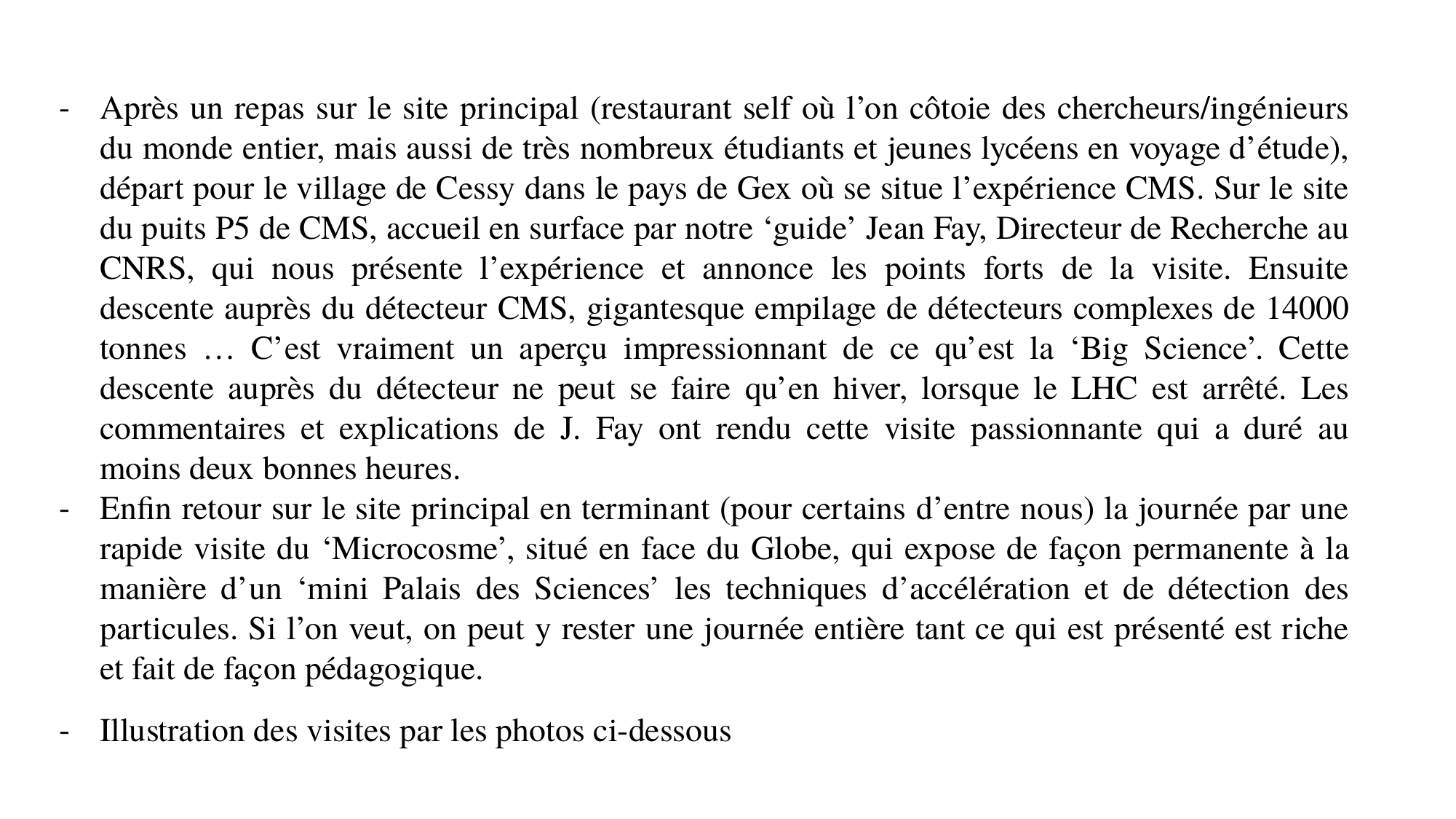

Après un repas sur le site principal (restaurant self où l’on côtoie des chercheurs/ingénieurs du monde entier, mais aussi de très nombreux étudiants et jeunes lycéens en voyage d’étude), départ pour le village de Cessy dans le pays de Gex où se situe l’expérience CMS. Sur le site du puits P5 de CMS, accueil en surface par notre ‘guide’ Jean Fay, Directeur de Recherche au CNRS, qui nous présente l’expérience et annonce les points forts de la visite. Ensuite descente auprès du détecteur CMS, gigantesque empilage de détecteurs complexes de 14000 tonnes … C’est vraiment un aperçu impressionnant de ce qu’est la ‘Big Science’. Cette descente auprès du détecteur ne peut se faire qu’en hiver, lorsque le LHC est arrêté. Les commentaires et explications de J. Fay ont rendu cette visite passionnante qui a duré au moins deux bonnes heures.
Enfin retour sur le site principal en terminant (pour certains d’entre nous) la journée par une rapide visite du ‘Microcosme’, situé en face du Globe, qui expose de façon permanente à la manière d’un ‘mini Palais des Sciences’ les techniques d’accélération et de détection des particules. Si l’on veut, on peut y rester une journée entière tant ce qui est présenté est riche et fait de façon pédagogique.

Illustration des visites par les photos ci-dessous